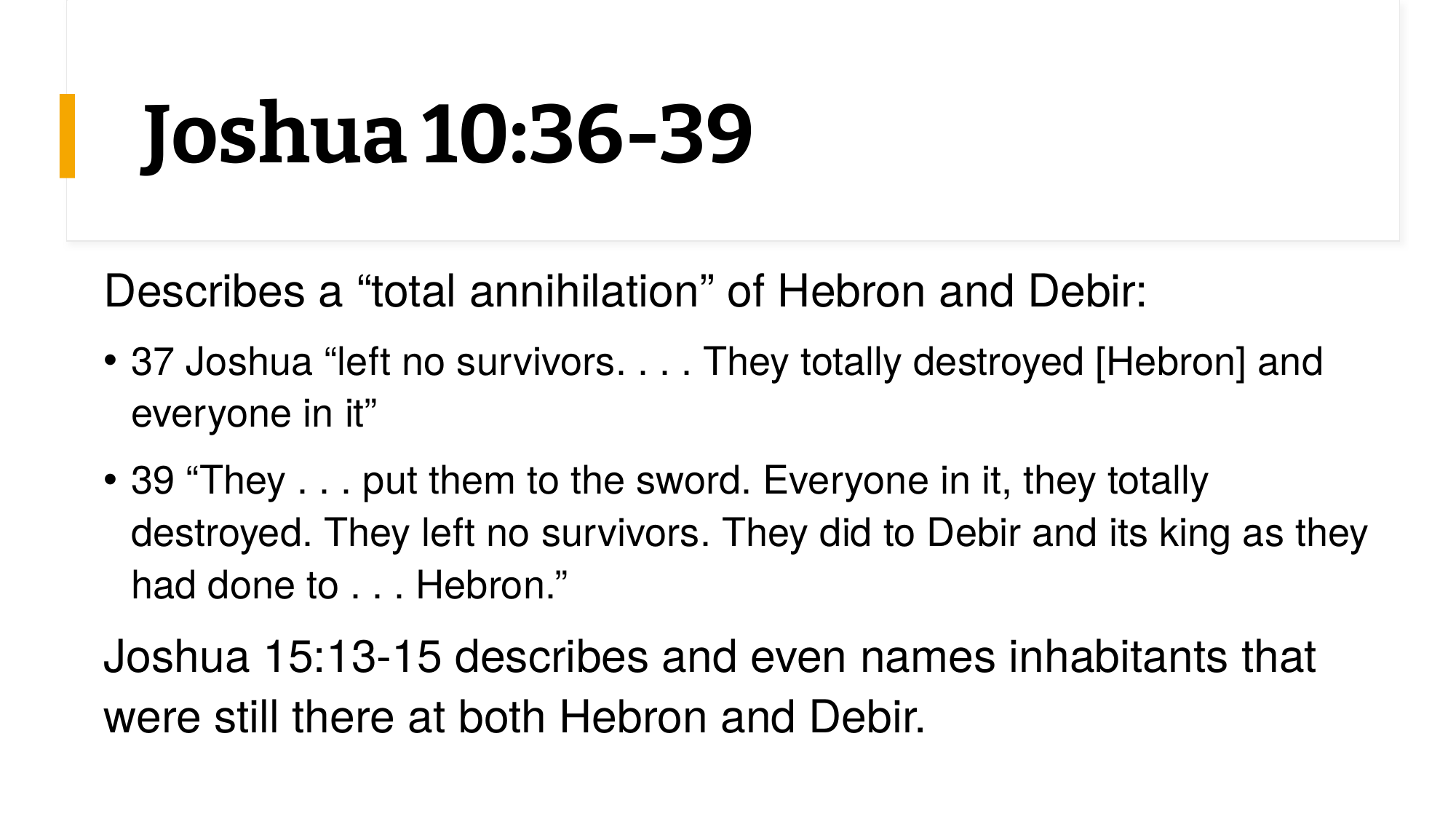

# Joshua 10:36-39
Describes a “total annihilation” of Hebron and Debir:
37 Joshua “left no survivors. . . . They totally destroyed [Hebron] and everyone in it”
39 “They . . . put them to the sword. Everyone in it, they totally destroyed. They left no survivors. They did to Debir and its king as they had done to . . . Hebron.”
Joshua 15:13-15 describes and even names inhabitants that were still there at both Hebron and Debir.